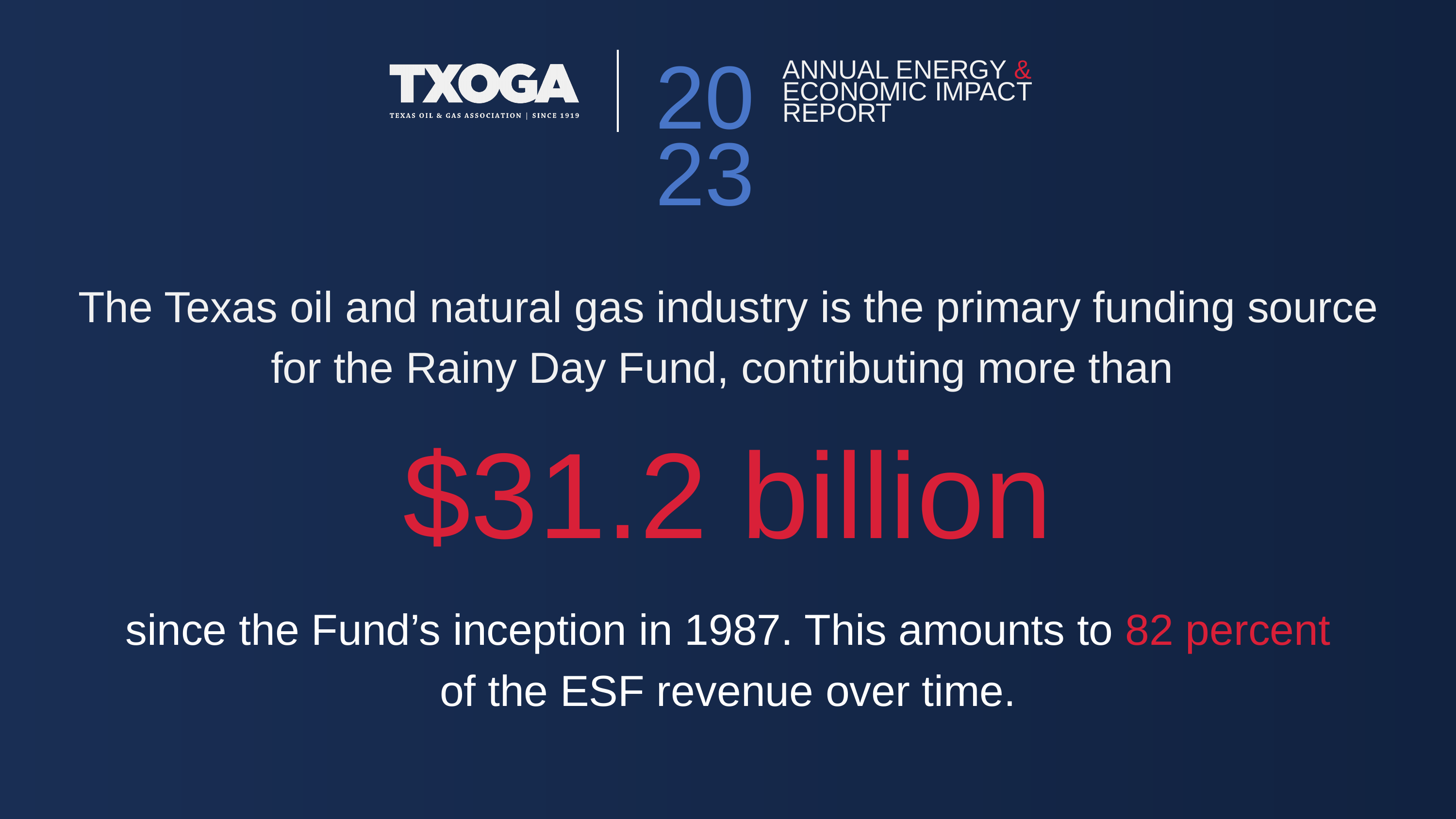

ANNUAL ENERGY &
ECONOMIC IMPACT
REPORT
2023
The Texas oil and natural gas industry is the primary funding source for the Rainy Day Fund, contributing more than
$31.2 billion
since the Fund’s inception in 1987. This amounts to 82 percent of the ESF revenue over time.